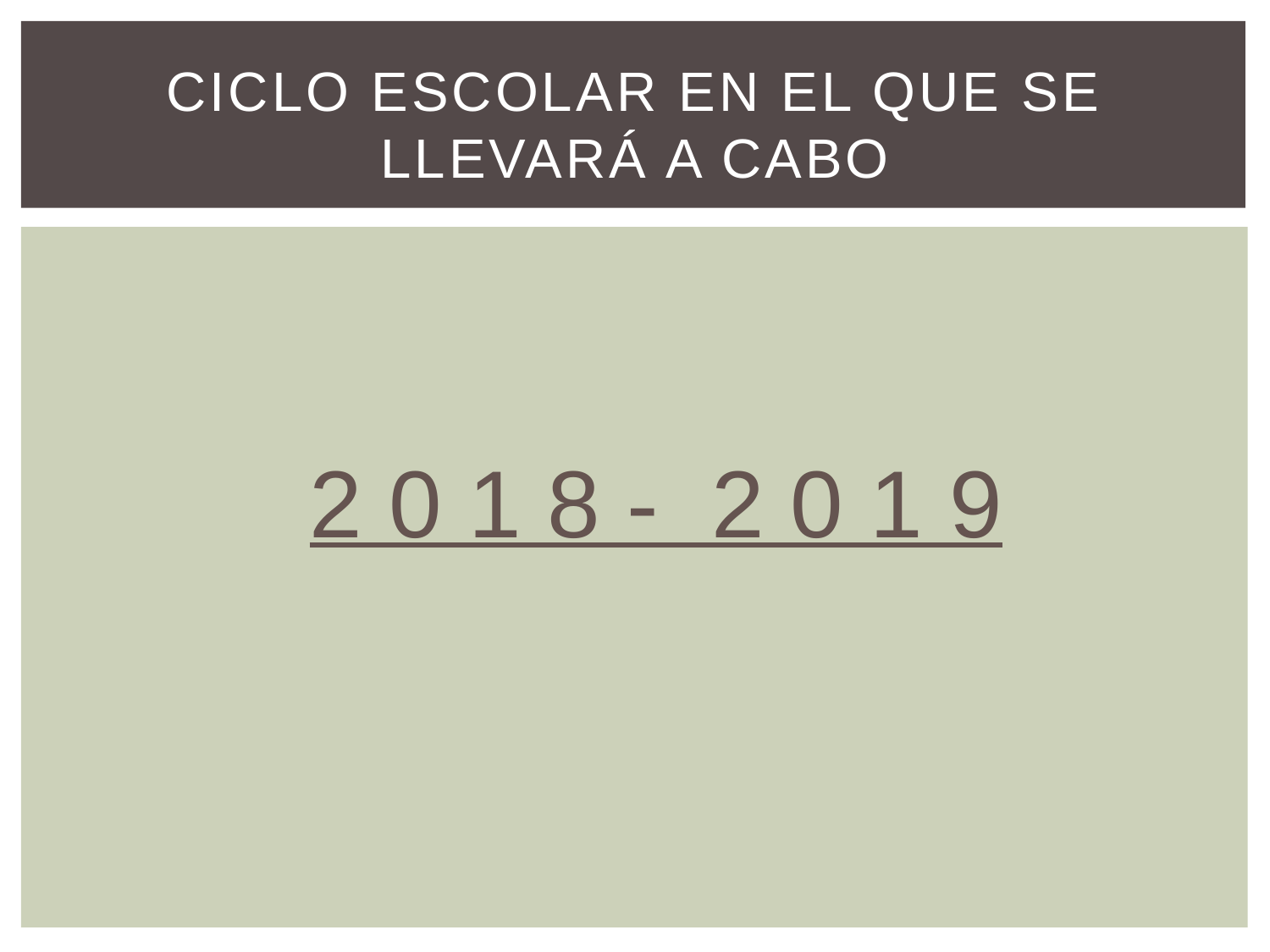

# Ciclo escolar en el que se llevará a cabo
2 0 1 8 -  2 0 1 9